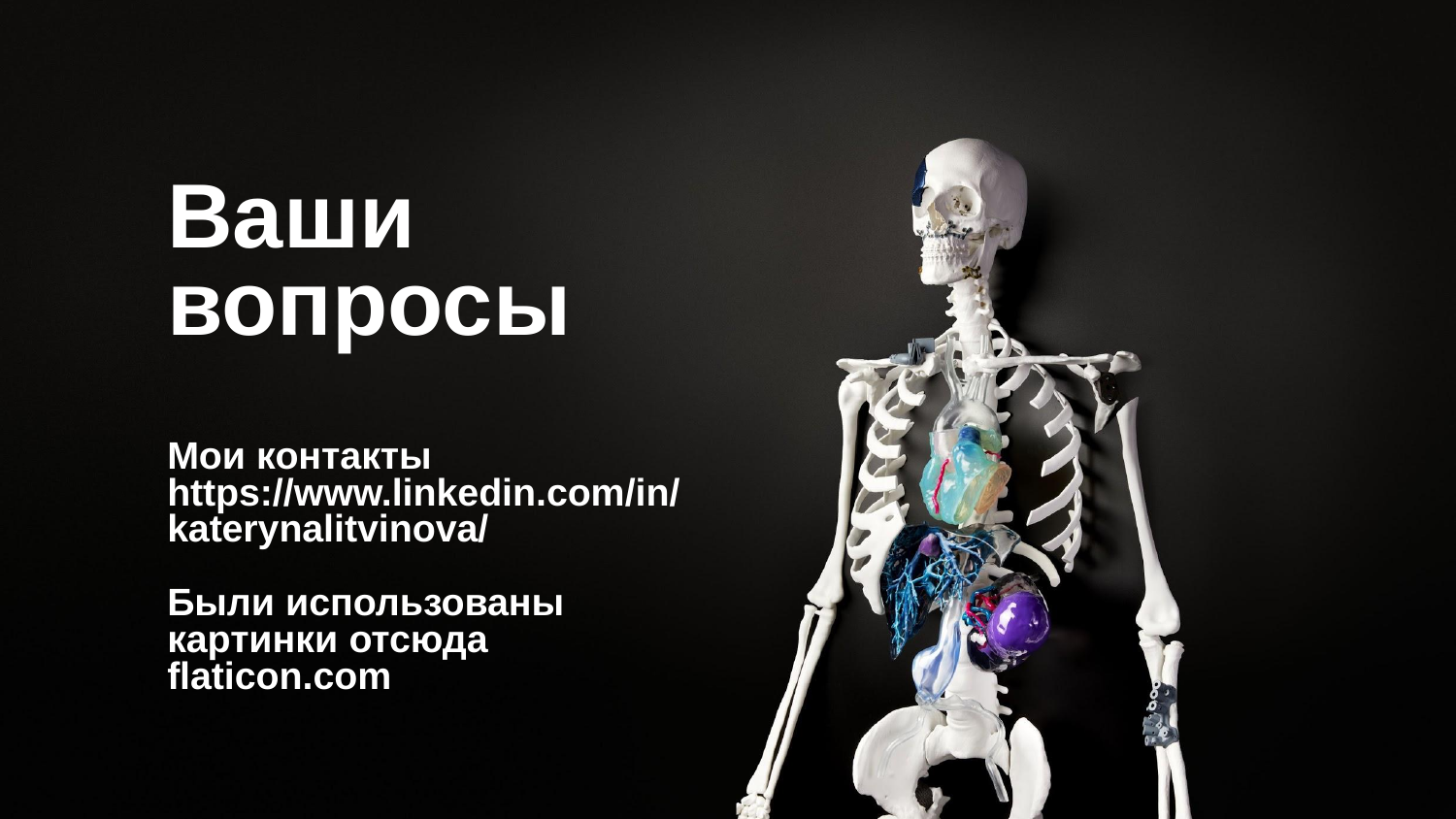

# Ваши вопросы Мои контакты https://www.linkedin.com/in/ katerynalitvinova/ Были использованы картинки отсюда flaticon.com